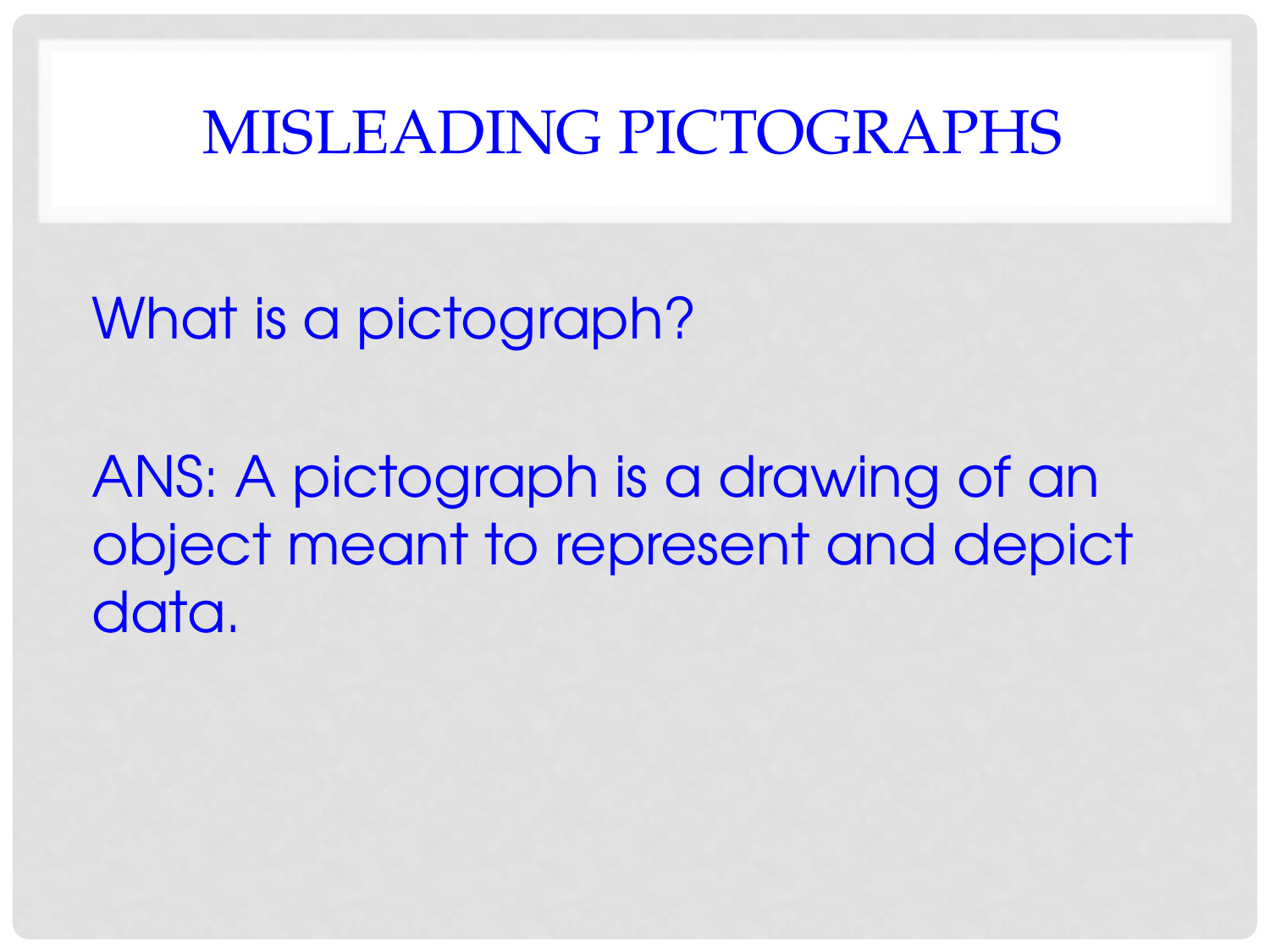

# Misleading pictographs
What is a pictograph?

ANS: A pictograph is a drawing of an object meant to represent and depict data.